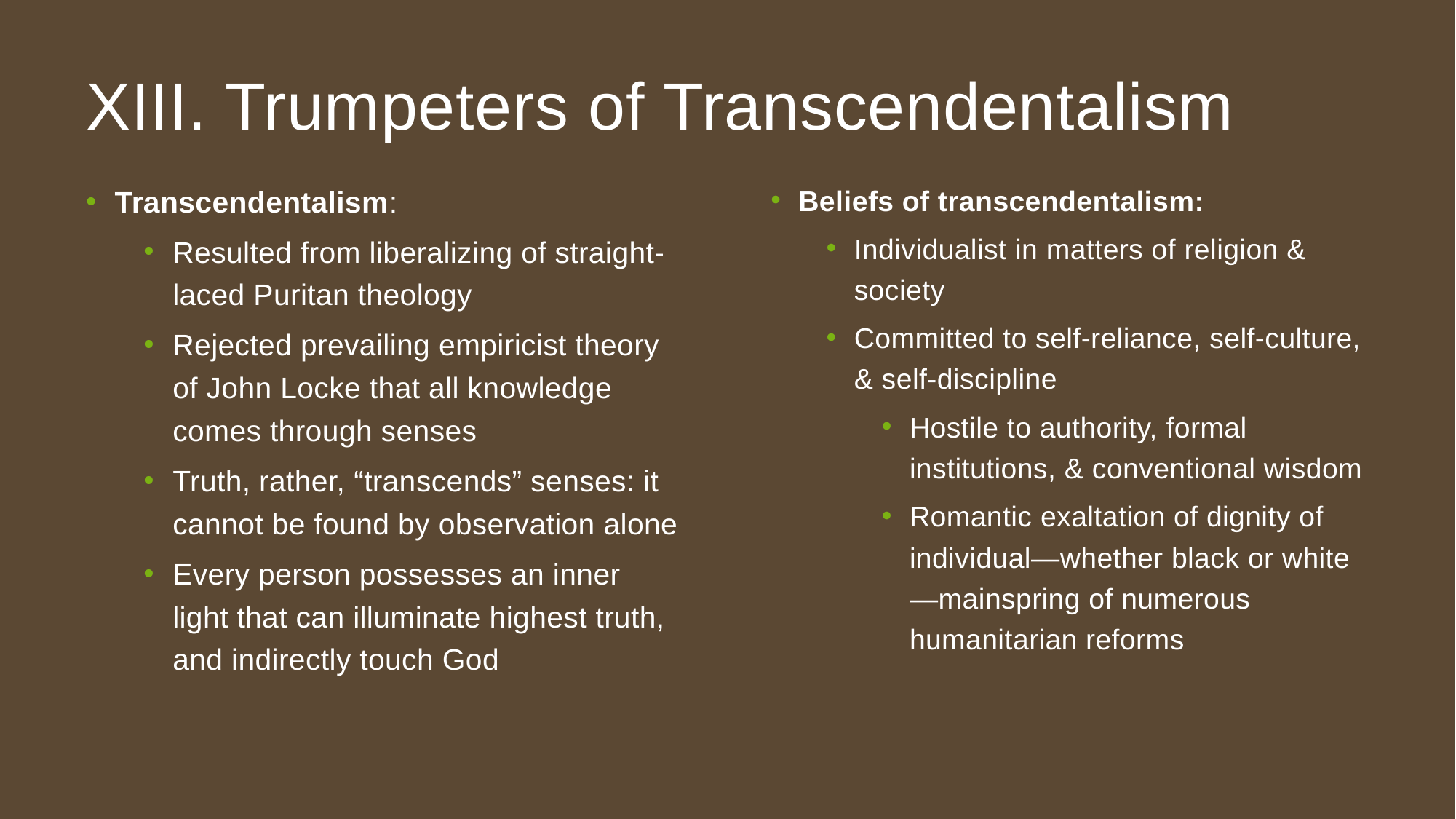

# XIII. Trumpeters of Transcendentalism
Transcendentalism:
Resulted from liberalizing of straight-laced Puritan theology
Rejected prevailing empiricist theory of John Locke that all knowledge comes through senses
Truth, rather, “transcends” senses: it cannot be found by observation alone
Every person possesses an inner light that can illuminate highest truth, and indirectly touch God
Beliefs of transcendentalism:
Individualist in matters of religion & society
Committed to self-reliance, self-culture, & self-discipline
Hostile to authority, formal institutions, & conventional wisdom
Romantic exaltation of dignity of individual—whether black or white—mainspring of numerous humanitarian reforms